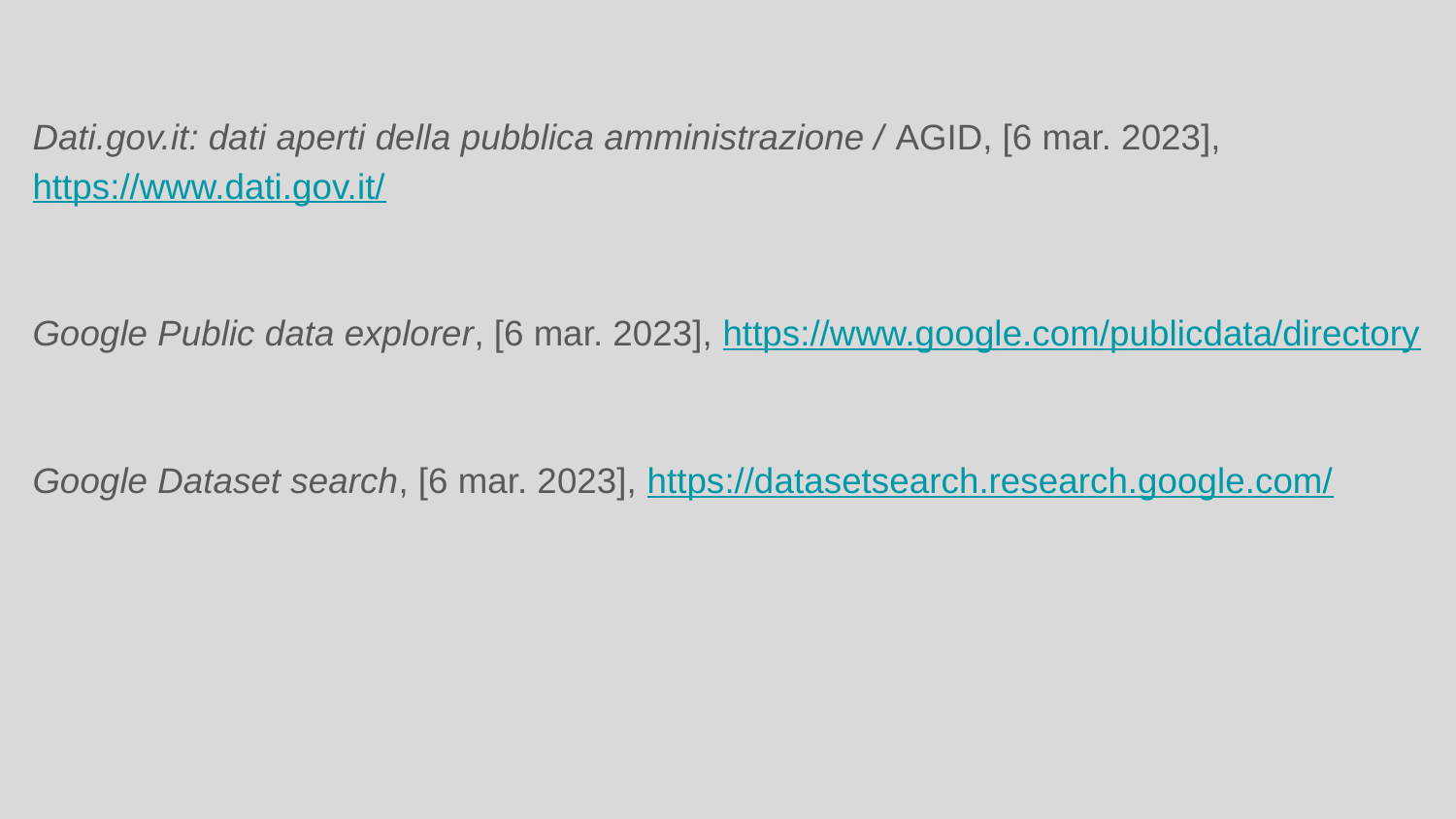

Dati.gov.it: dati aperti della pubblica amministrazione / AGID, [6 mar. 2023],  https://www.dati.gov.it/

Google Public data explorer, [6 mar. 2023], https://www.google.com/publicdata/directory

Google Dataset search, [6 mar. 2023], https://datasetsearch.research.google.com/